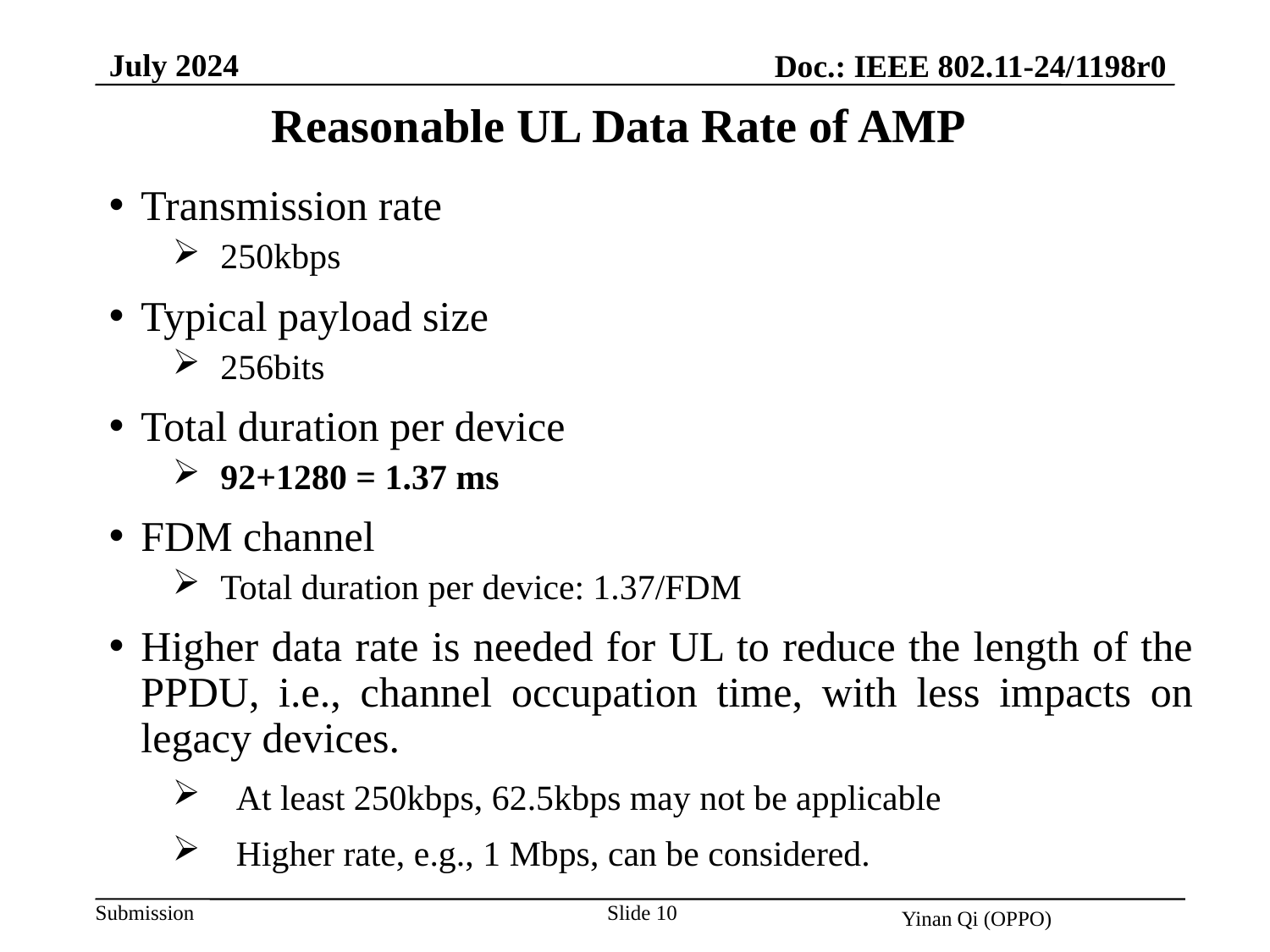

July 2024
Doc.: IEEE 802.11-24/1198r0
Reasonable UL Data Rate of AMP
Transmission rate
250kbps
Typical payload size
256bits
Total duration per device
92+1280 = 1.37 ms
FDM channel
Total duration per device: 1.37/FDM
Higher data rate is needed for UL to reduce the length of the PPDU, i.e., channel occupation time, with less impacts on legacy devices.
At least 250kbps, 62.5kbps may not be applicable
Higher rate, e.g., 1 Mbps, can be considered.
Slide 10
Yinan Qi (OPPO)